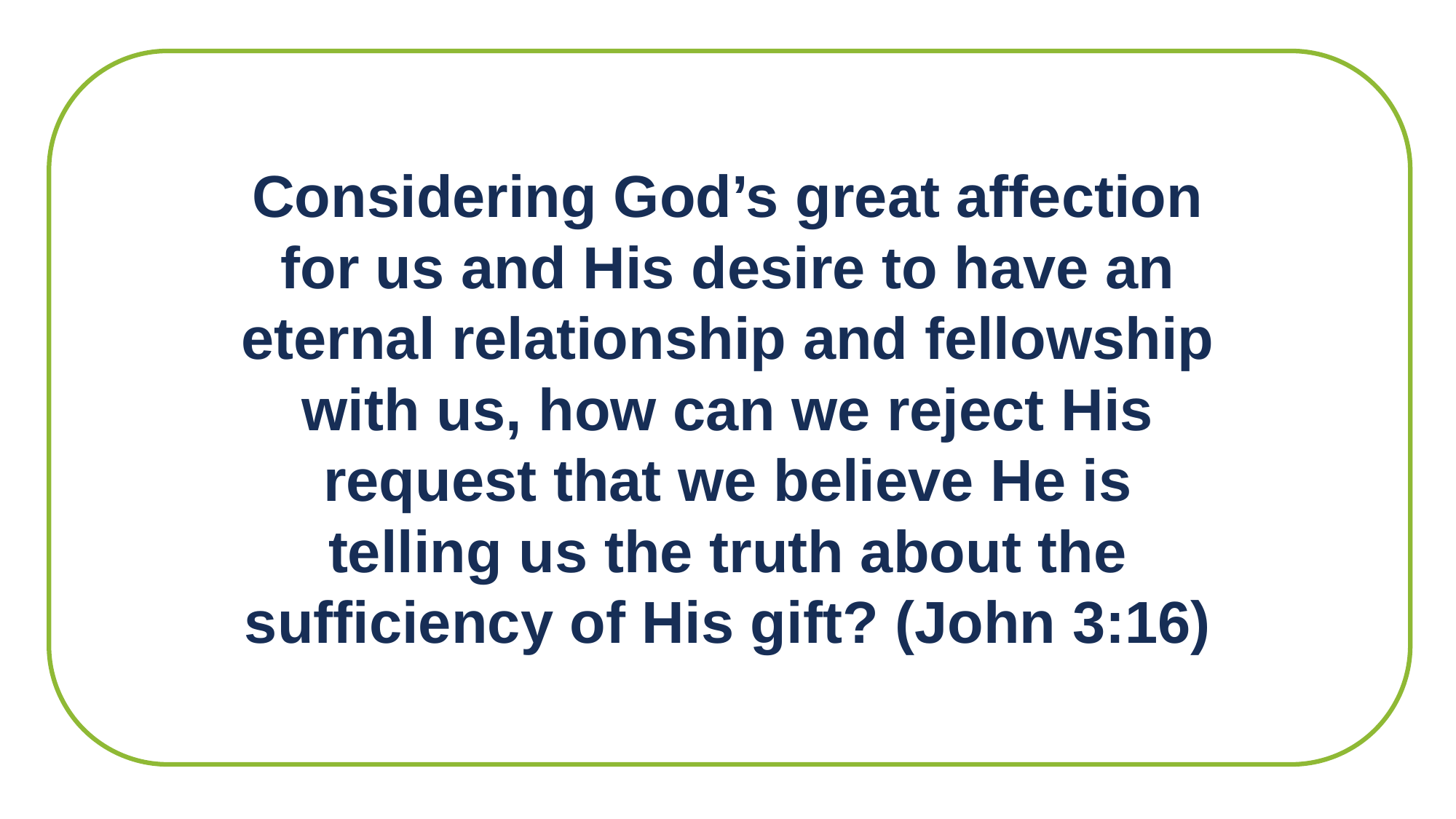

Considering God’s great affection for us and His desire to have an eternal relationship and fellowship with us, how can we reject His request that we believe He is telling us the truth about the sufficiency of His gift? (John 3:16)